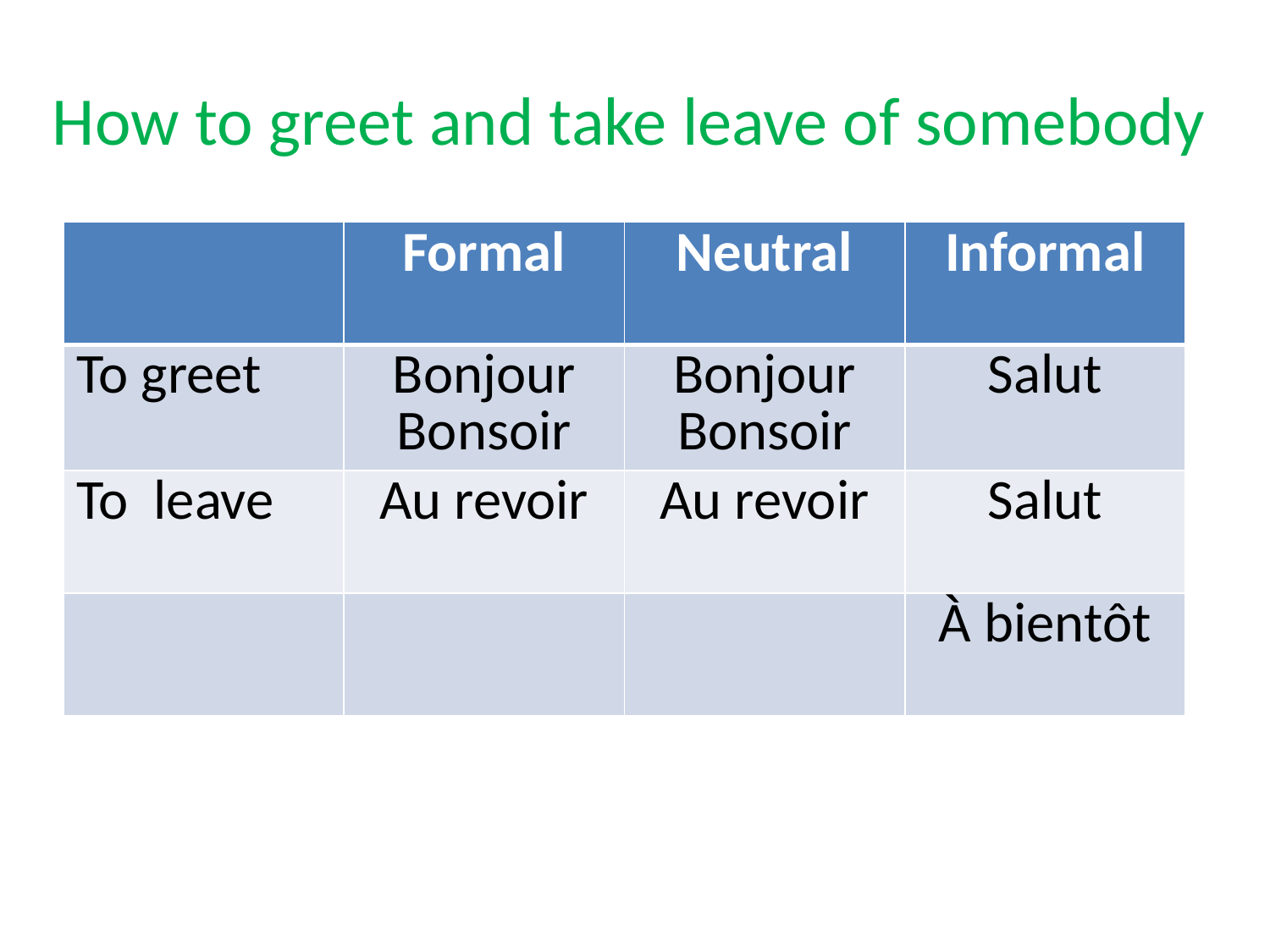

# How to greet and take leave of somebody
|  | Formal | Neutral | Informal |
| --- | --- | --- | --- |
| To greet | Bonjour Bonsoir | Bonjour Bonsoir | Salut |
| To leave | Au revoir | Au revoir | Salut |
|  |  |  | À bientôt |